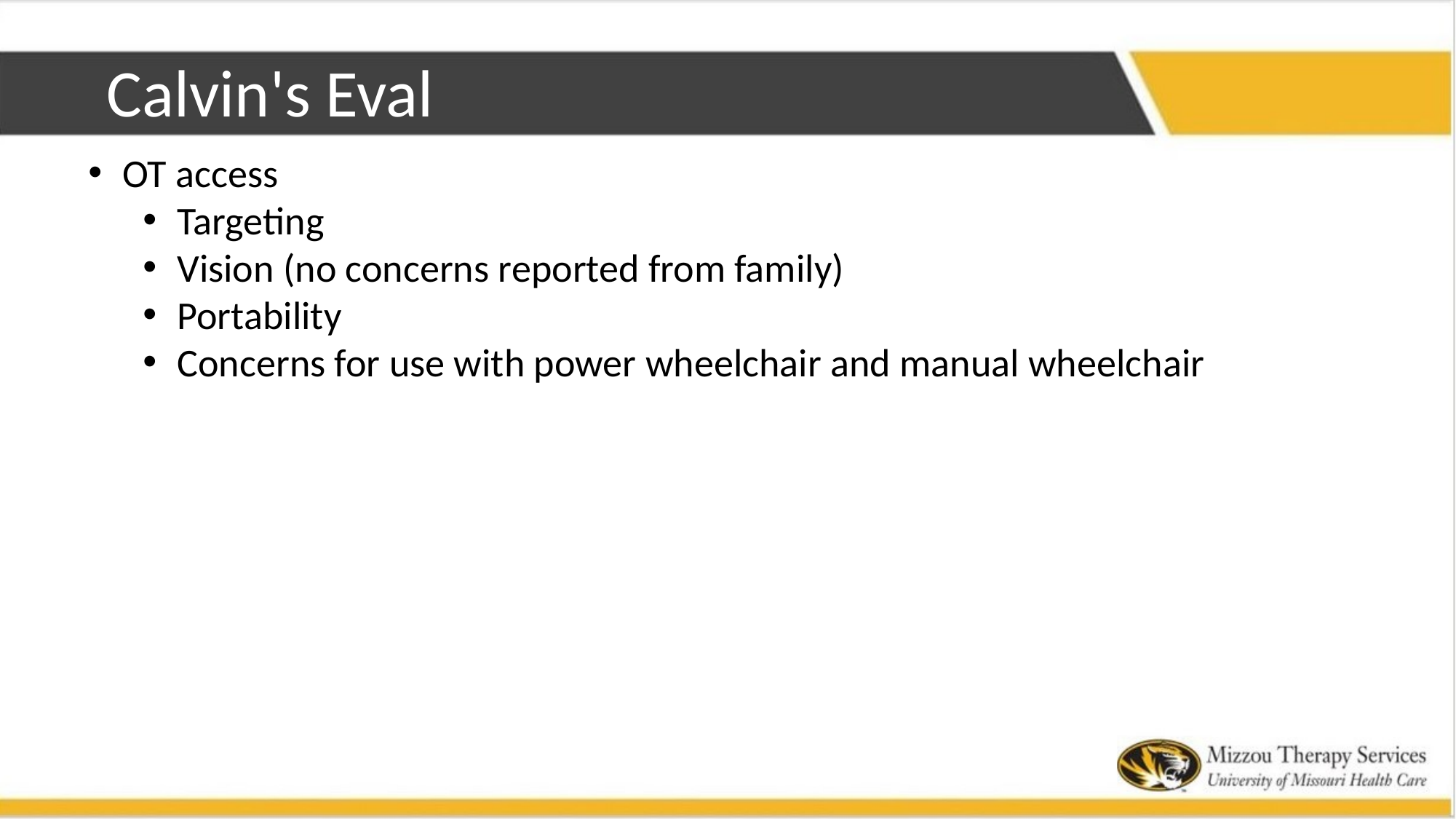

# Calvin's Eval
OT access
Targeting
Vision (no concerns reported from family)
Portability
Concerns for use with power wheelchair and manual wheelchair